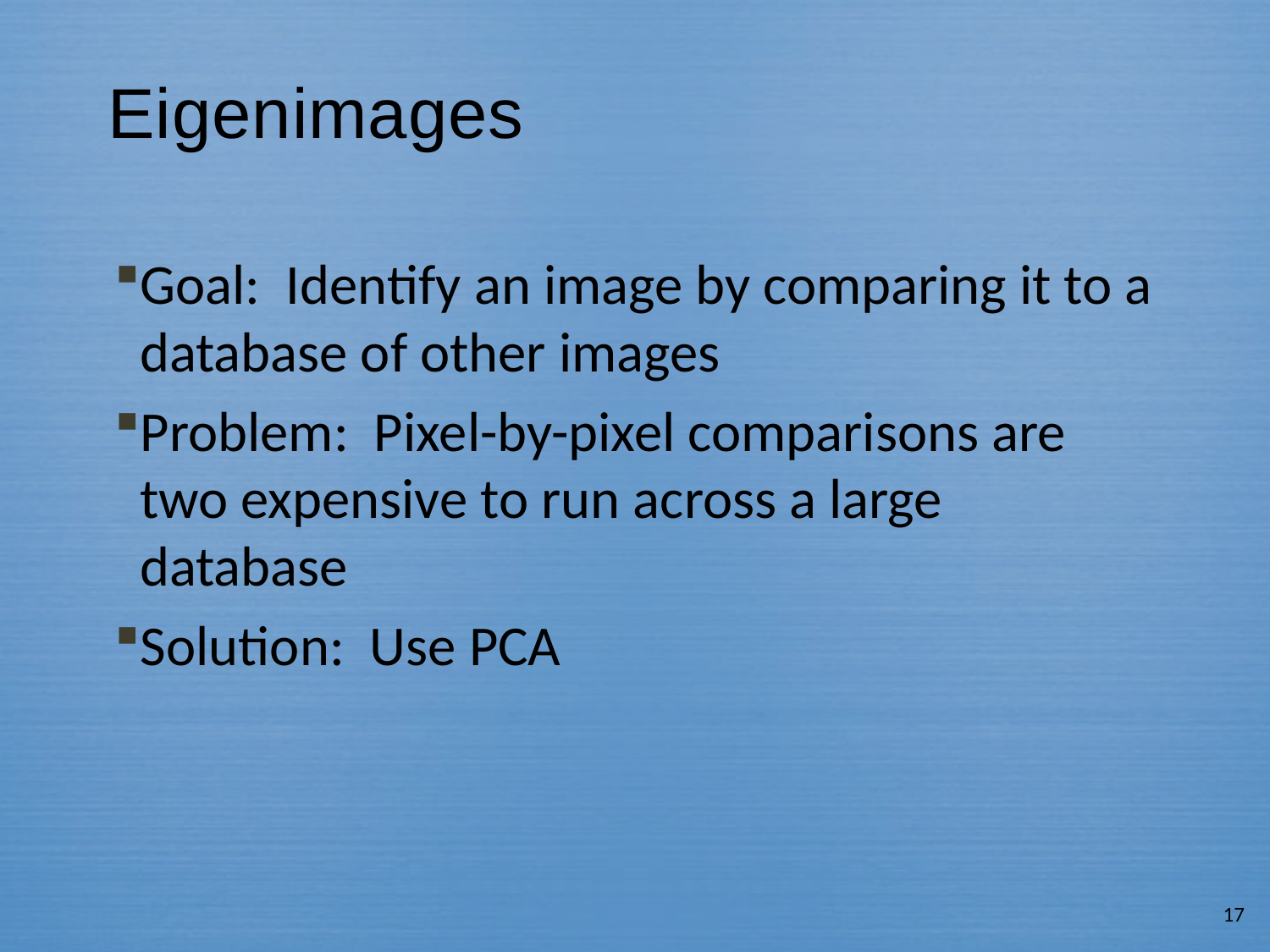

# Eigenimages
Goal:  Identify an image by comparing it to a database of other images
Problem:  Pixel-by-pixel comparisons are two expensive to run across a large database
Solution:  Use PCA
17